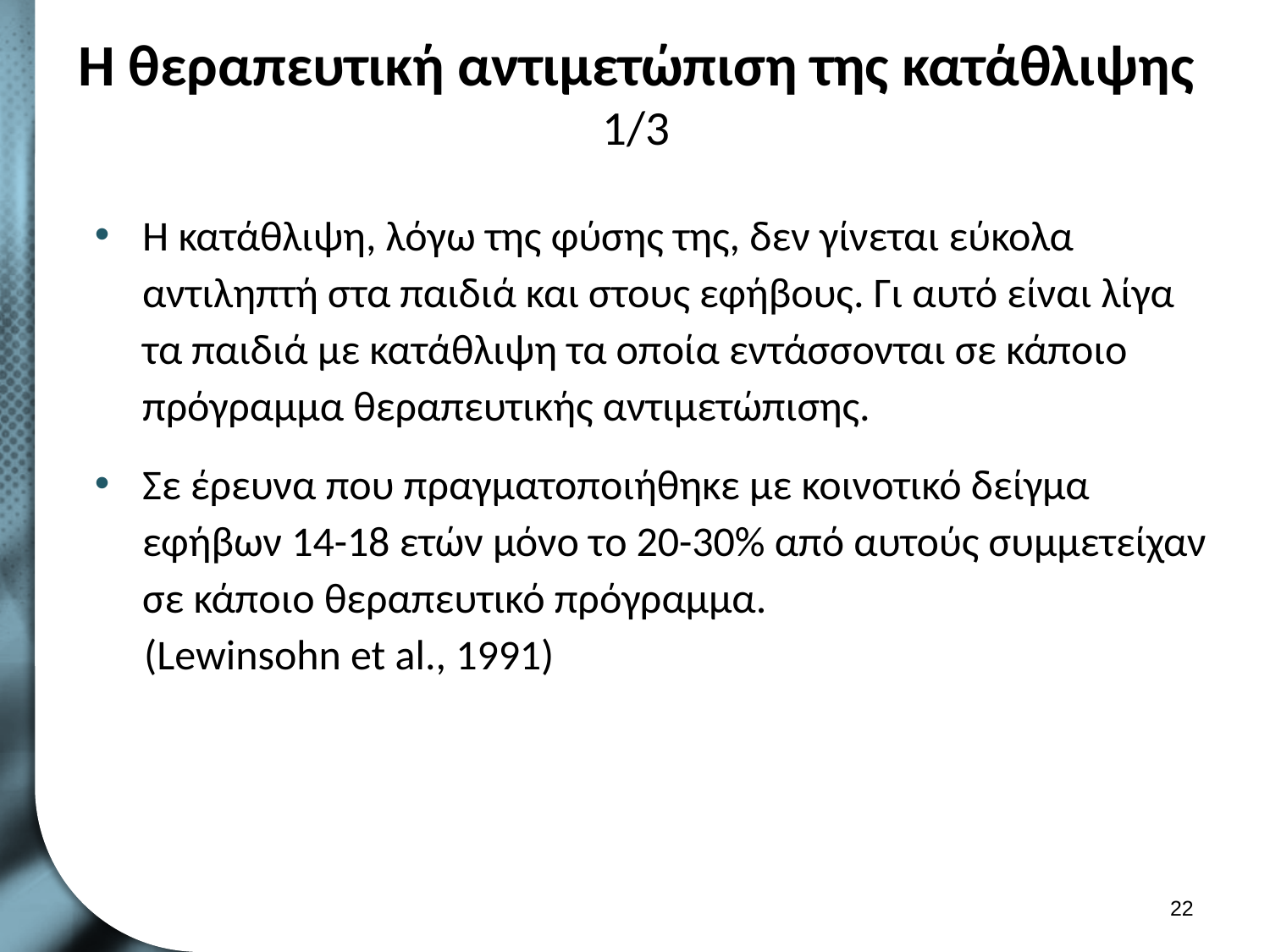

# Η θεραπευτική αντιμετώπιση της κατάθλιψης 1/3
Η κατάθλιψη, λόγω της φύσης της, δεν γίνεται εύκολα αντιληπτή στα παιδιά και στους εφήβους. Γι αυτό είναι λίγα τα παιδιά με κατάθλιψη τα οποία εντάσσονται σε κάποιο πρόγραμμα θεραπευτικής αντιμετώπισης.
Σε έρευνα που πραγματοποιήθηκε με κοινοτικό δείγμα εφήβων 14-18 ετών μόνο το 20-30% από αυτούς συμμετείχαν σε κάποιο θεραπευτικό πρόγραμμα.
(Lewinsohn et al., 1991)
22